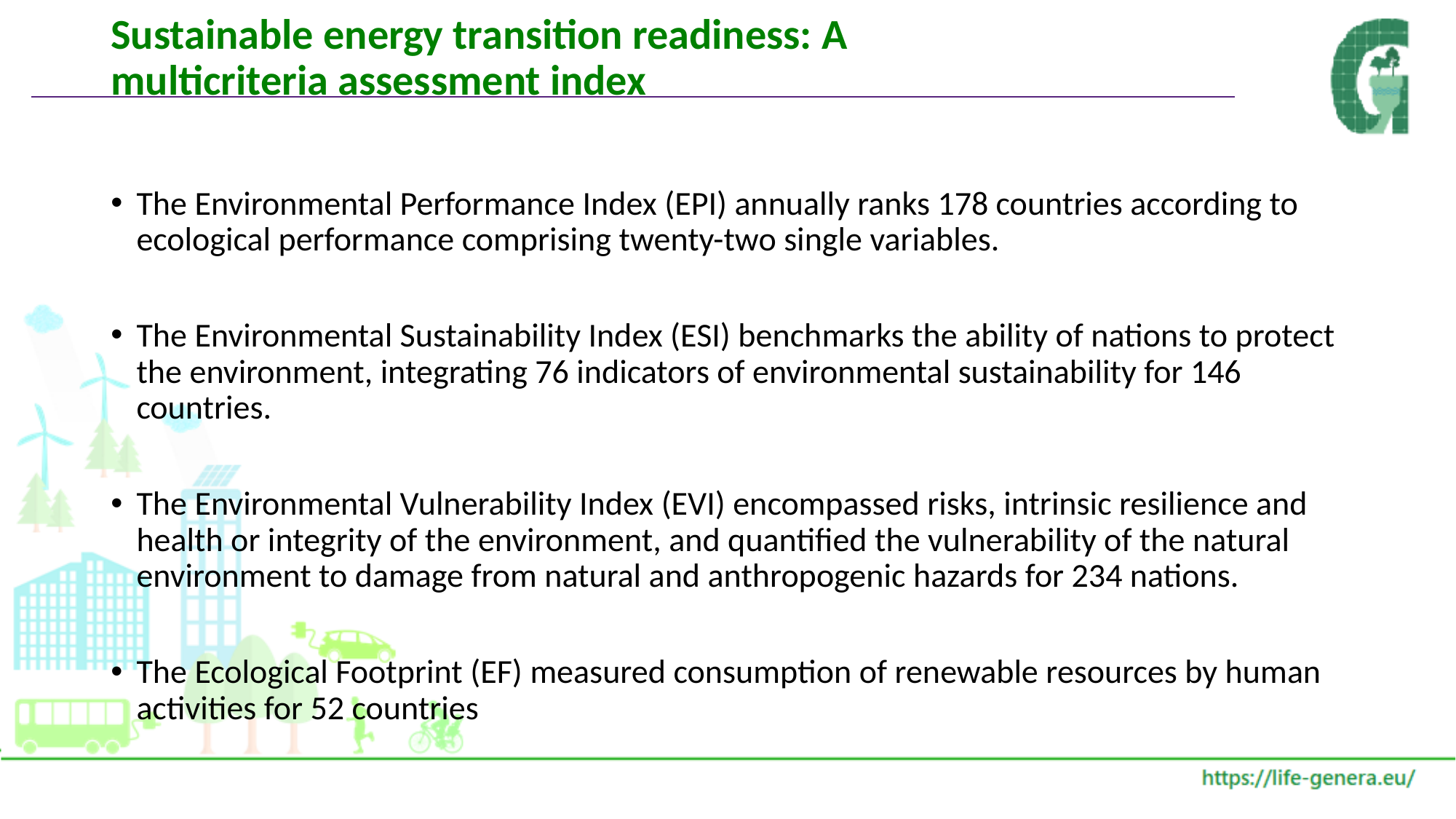

# Sustainable energy transition readiness: A multicriteria assessment index

The Environmental Performance Index (EPI) annually ranks 178 countries according to ecological performance comprising twenty-two single variables.

The Environmental Sustainability Index (ESI) benchmarks the ability of nations to protect the environment, integrating 76 indicators of environmental sustainability for 146 countries.

The Environmental Vulnerability Index (EVI) encompassed risks, intrinsic resilience and health or integrity of the environment, and quantified the vulnerability of the natural environment to damage from natural and anthropogenic hazards for 234 nations.

The Ecological Footprint (EF) measured consumption of renewable resources by human activities for 52 countries